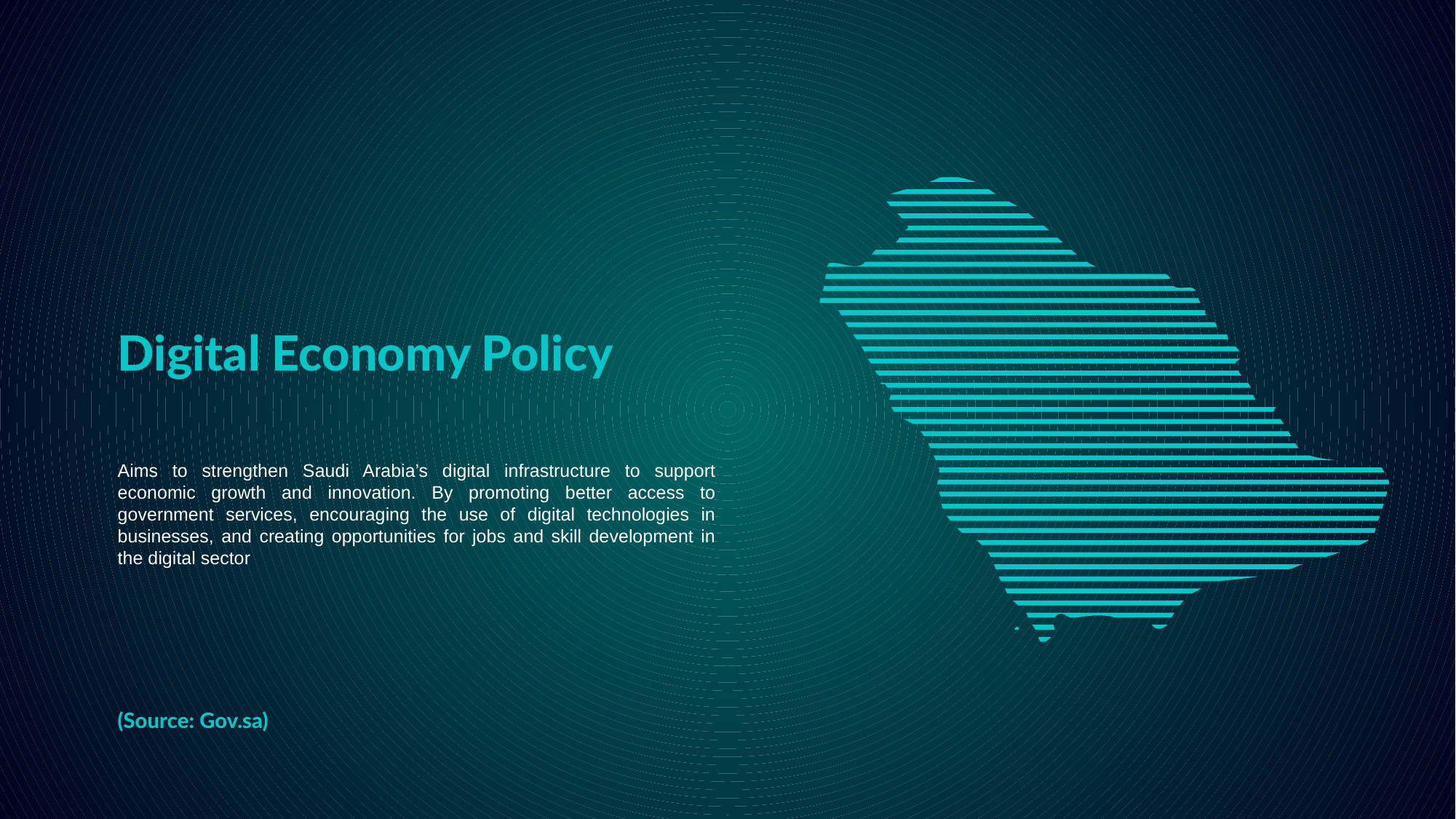

Digital Economy Policy
Aims to strengthen Saudi Arabia’s digital infrastructure to support economic growth and innovation. By promoting better access to government services, encouraging the use of digital technologies in businesses, and creating opportunities for jobs and skill development in the digital sector
(Source: Gov.sa)